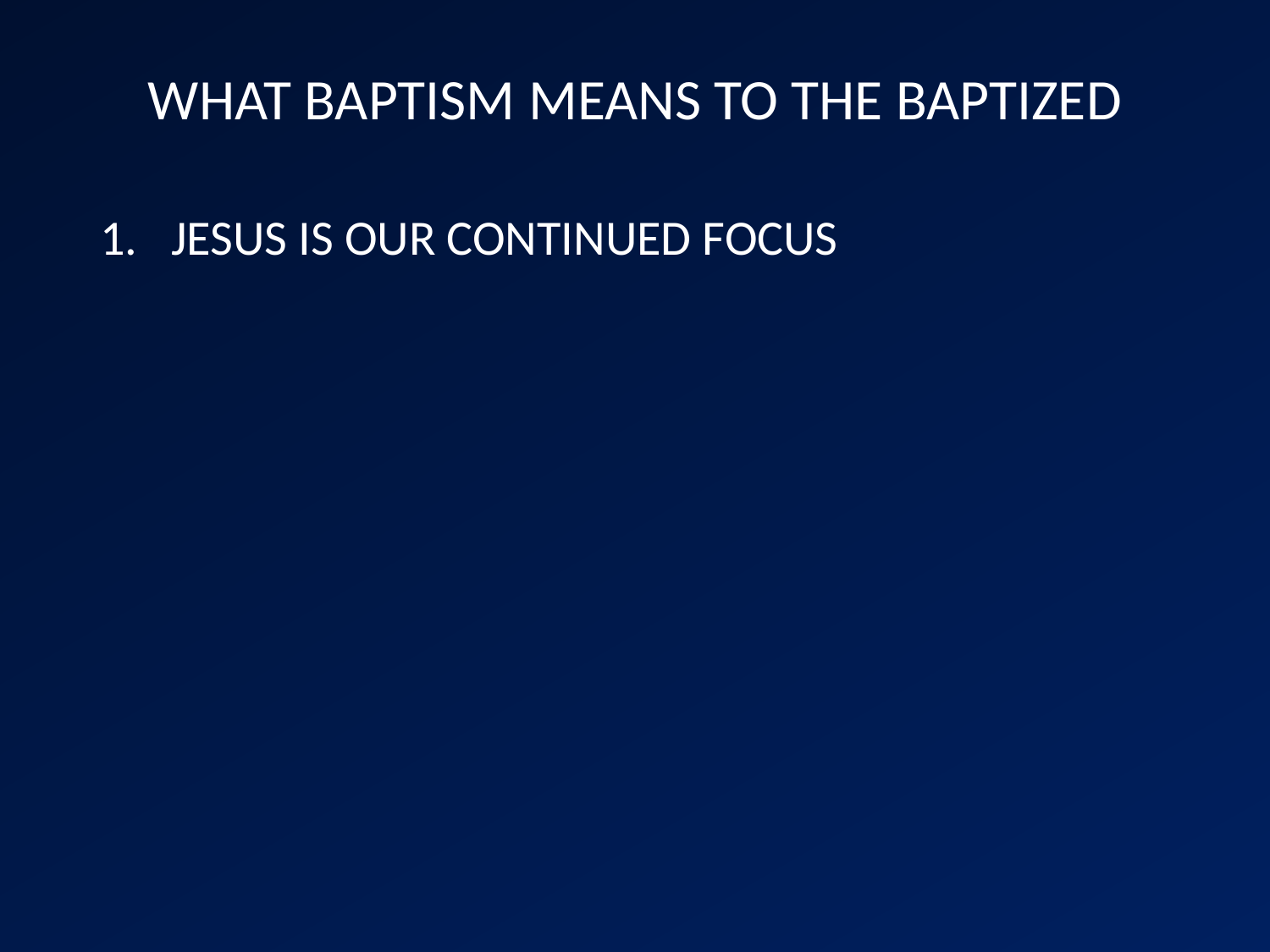

# WHAT BAPTISM MEANS TO THE BAPTIZED
JESUS IS OUR CONTINUED FOCUS